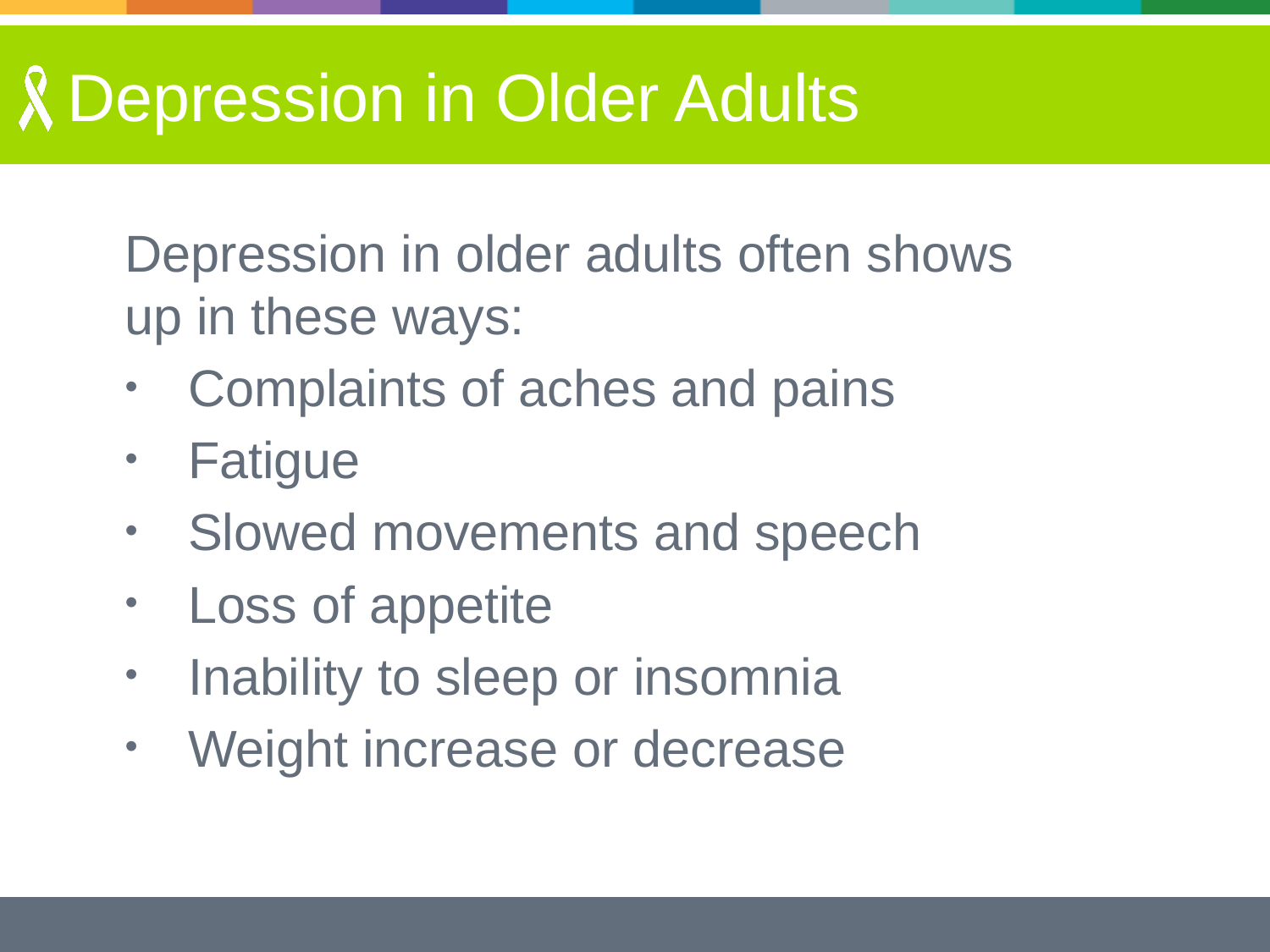

# Depression in Older Adults
Depression in older adults often shows up in these ways:
Complaints of aches and pains
Fatigue
Slowed movements and speech
Loss of appetite
Inability to sleep or insomnia
Weight increase or decrease